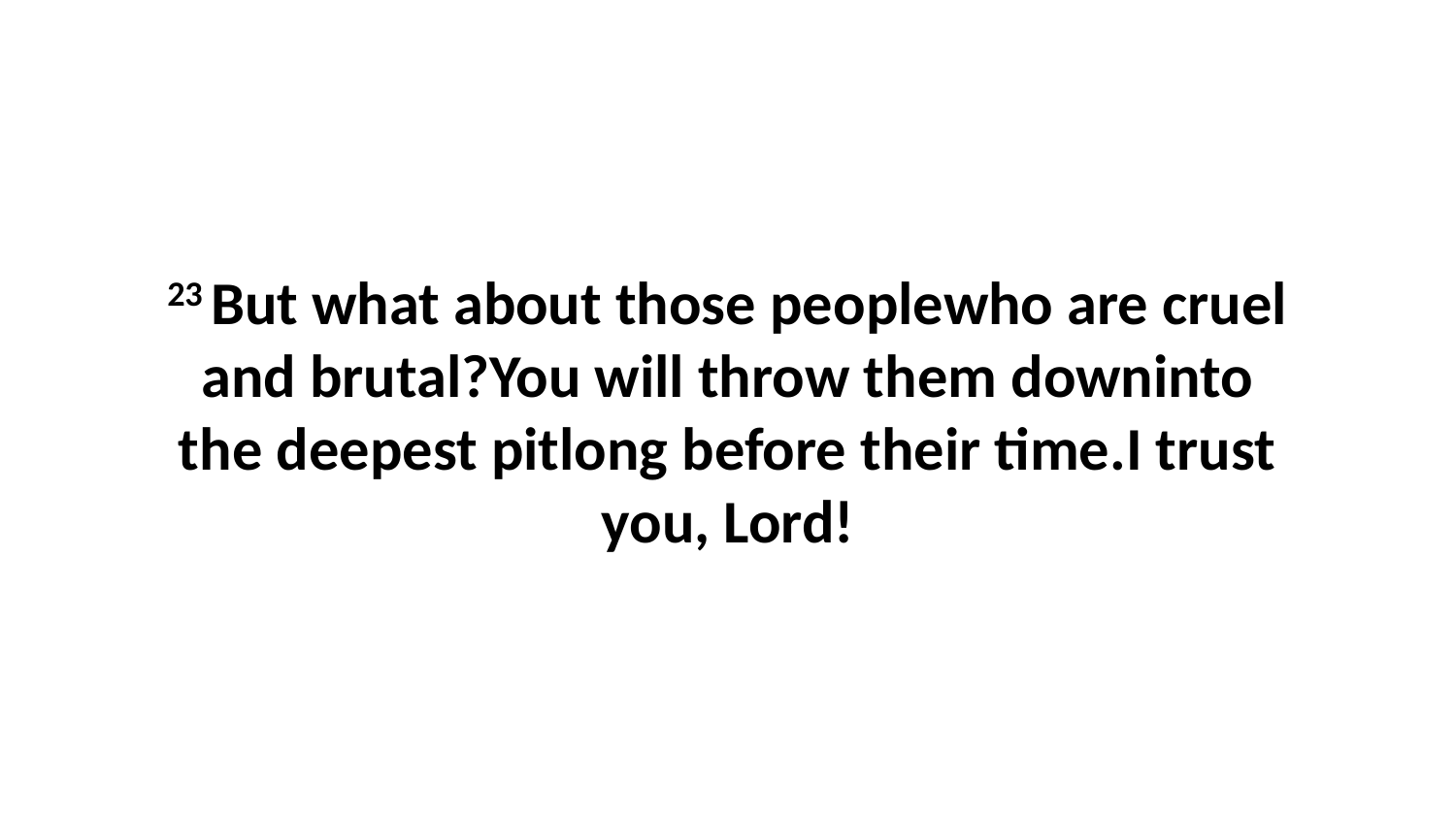

23 But what about those peoplewho are cruel and brutal?You will throw them downinto the deepest pitlong before their time.I trust you, Lord!